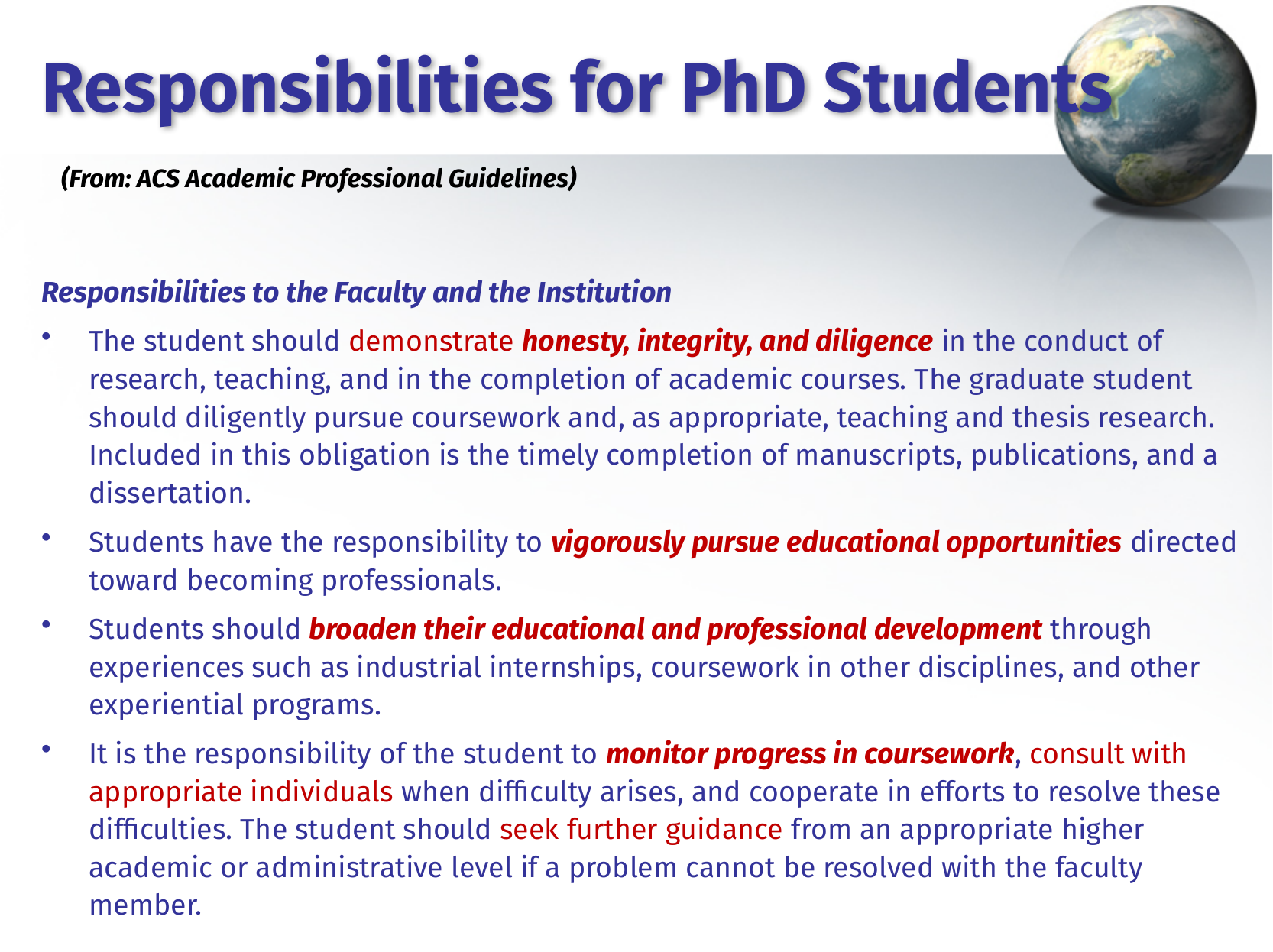

# Responsibilities for PhD Students
(From: ACS Academic Professional Guidelines)
Responsibilities to the Faculty and the Institution
The student should demonstrate honesty, integrity, and diligence in the conduct of research, teaching, and in the completion of academic courses. The graduate student should diligently pursue coursework and, as appropriate, teaching and thesis research. Included in this obligation is the timely completion of manuscripts, publications, and a dissertation.
Students have the responsibility to vigorously pursue educational opportunities directed toward becoming professionals.
Students should broaden their educational and professional development through experiences such as industrial internships, coursework in other disciplines, and other experiential programs.
It is the responsibility of the student to monitor progress in coursework, consult with appropriate individuals when difficulty arises, and cooperate in efforts to resolve these difficulties. The student should seek further guidance from an appropriate higher academic or administrative level if a problem cannot be resolved with the faculty member.